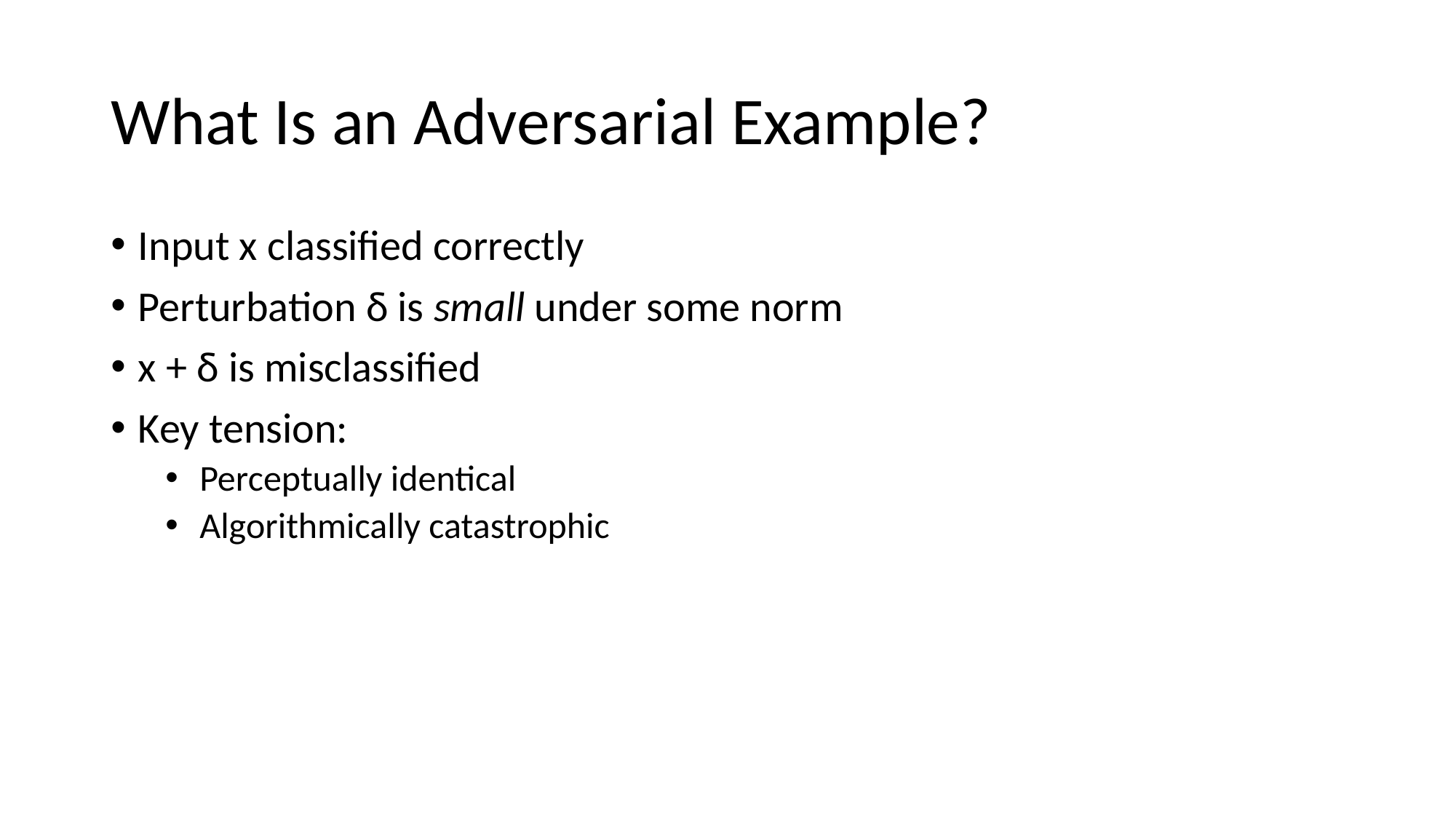

# What Is an Adversarial Example?
Input x classified correctly
Perturbation δ is small under some norm
x + δ is misclassified
Key tension:
Perceptually identical
Algorithmically catastrophic